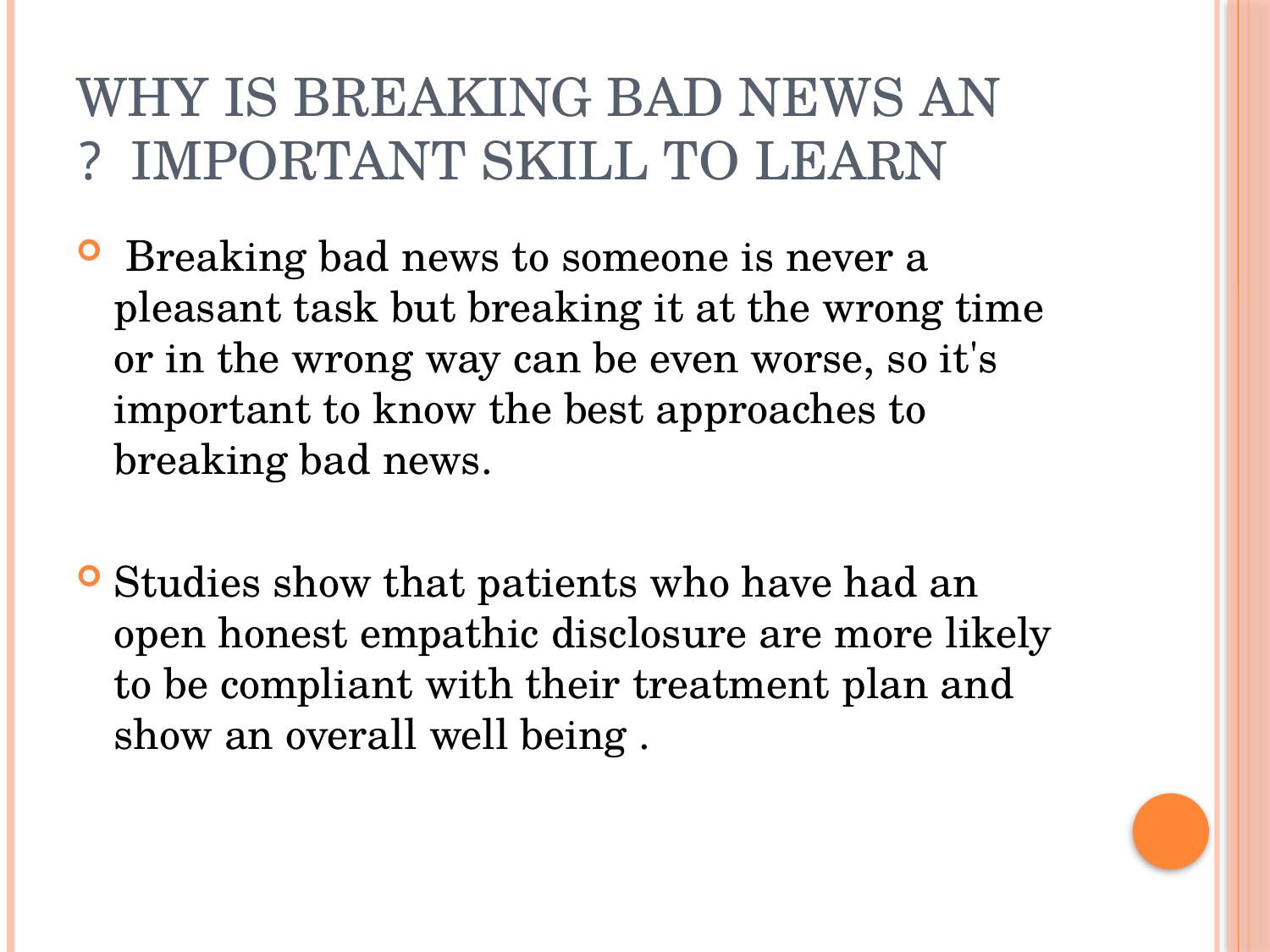

# Why is breaking bad news an important skill to learn  ?
 Breaking bad news to someone is never a pleasant task but breaking it at the wrong time or in the wrong way can be even worse, so it's important to know the best approaches to breaking bad news.

Studies show that patients who have had an  open honest empathic disclosure are more likely to be compliant with their treatment plan and show an overall well being .